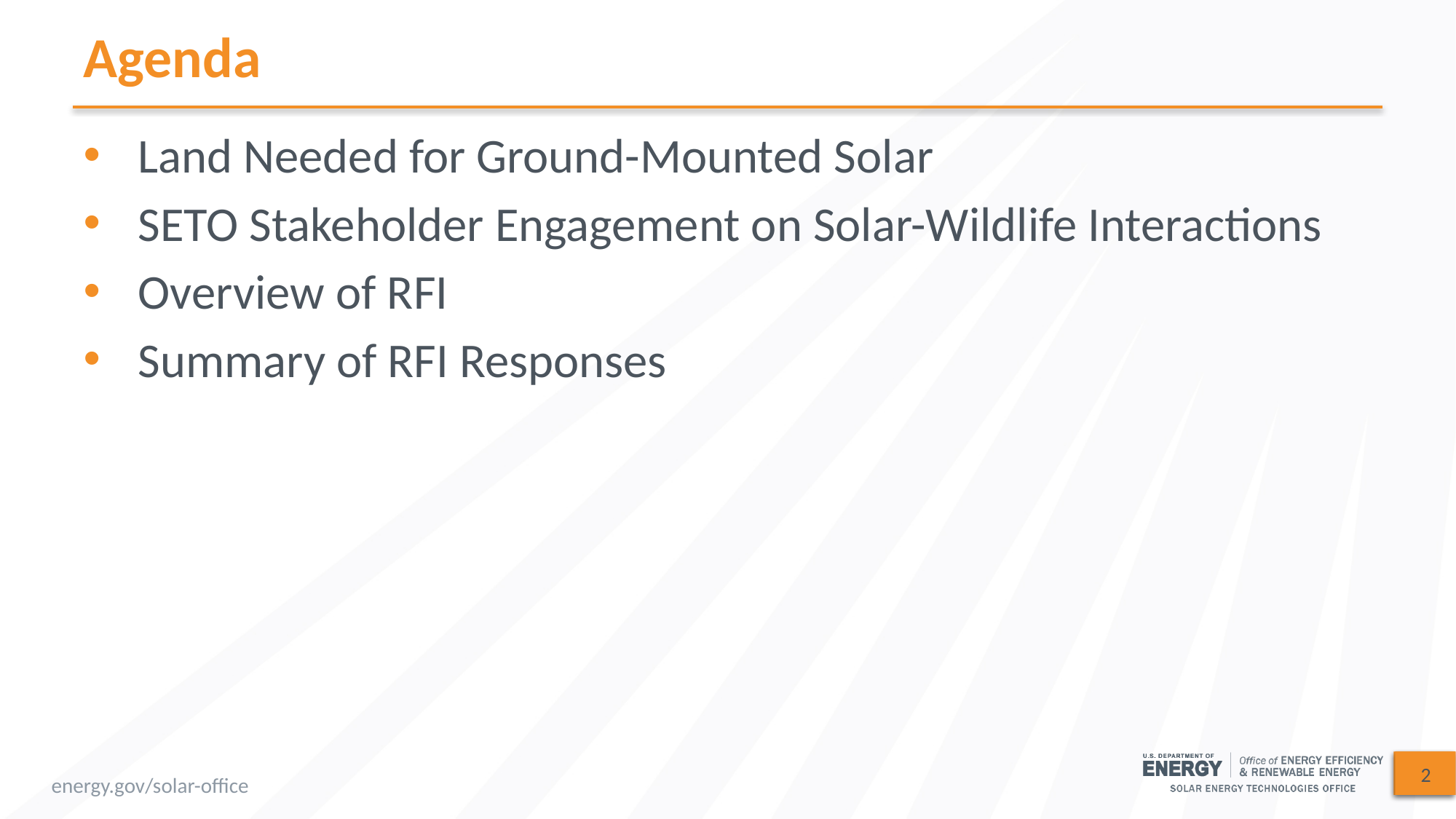

# Agenda
Land Needed for Ground-Mounted Solar
SETO Stakeholder Engagement on Solar-Wildlife Interactions
Overview of RFI
Summary of RFI Responses

2